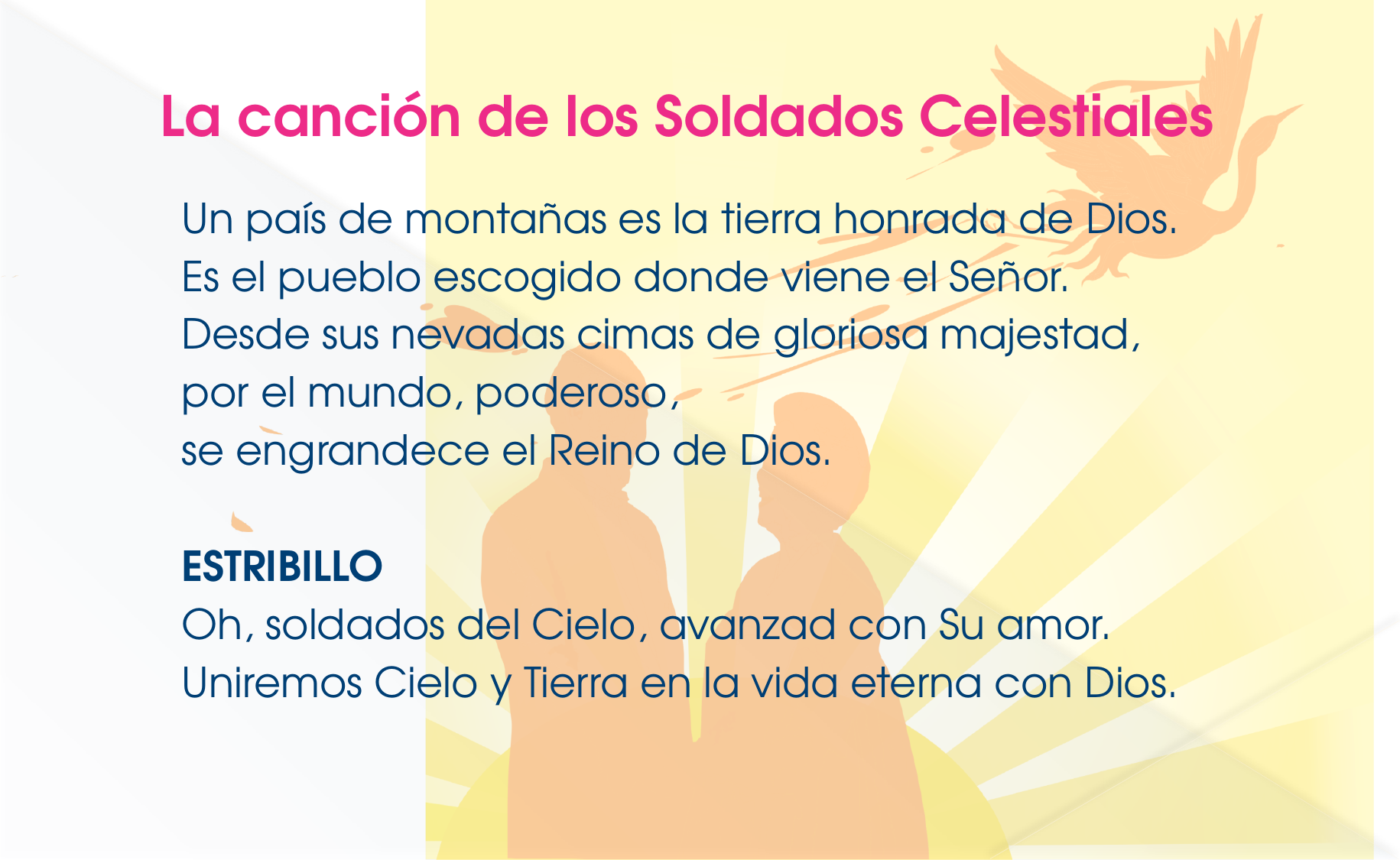

# La canción de los Soldados Celestiales
Un país de montañas es la tierra honrada de Dios.
Es el pueblo escogido donde viene el Señor.
Desde sus nevadas cimas de gloriosa majestad,
por el mundo, poderoso,
se engrandece el Reino de Dios.

ESTRIBILLO
Oh, soldados del Cielo, avanzad con Su amor.
Uniremos Cielo y Tierra en la vida eterna con Dios.